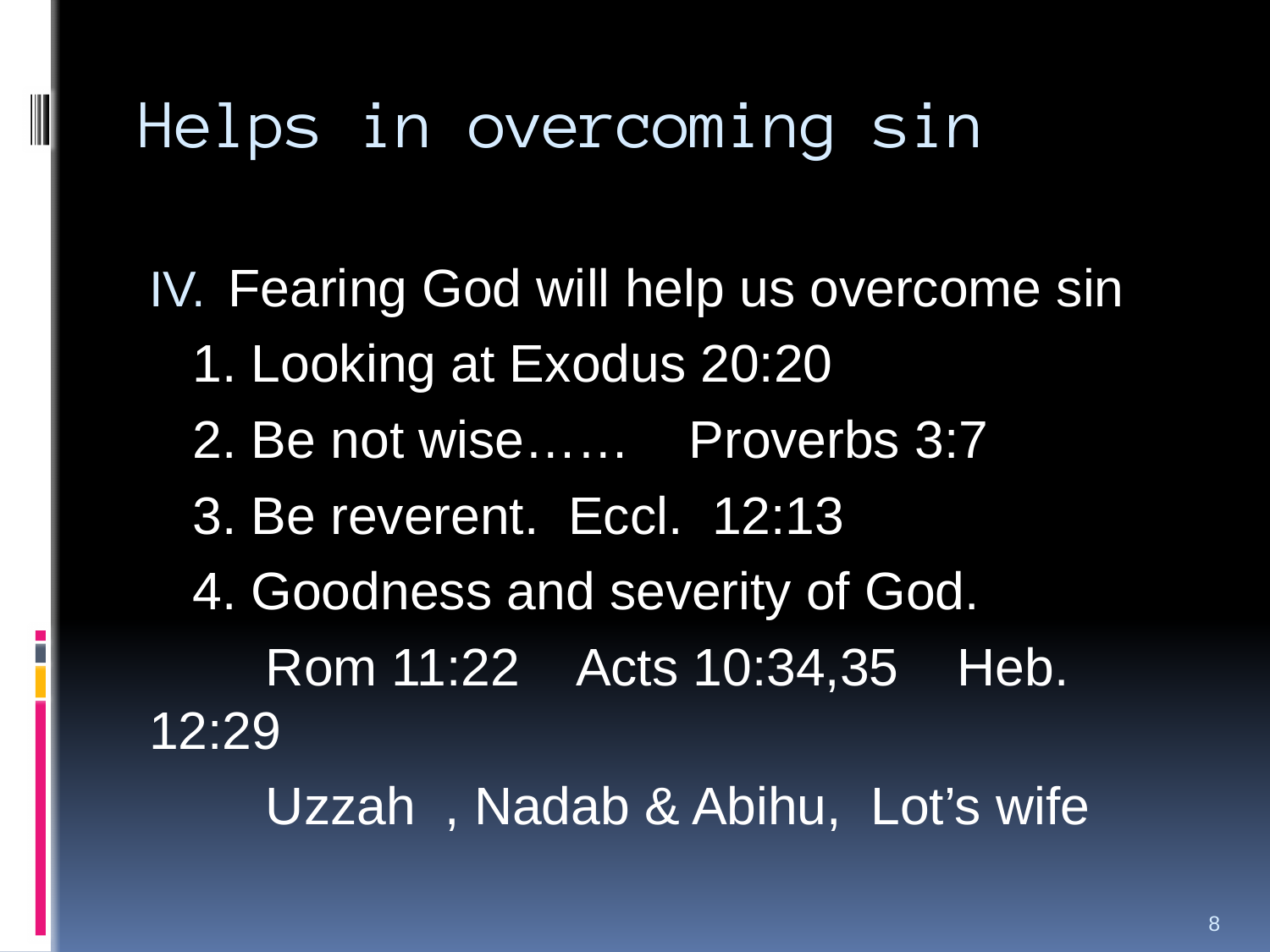

# Helps in overcoming sin
Fearing God will help us overcome sin
   1. Looking at Exodus 20:20
   2. Be not wise……    Proverbs 3:7
   3. Be reverent.  Eccl.  12:13
   4. Goodness and severity of God.
        Rom 11:22    Acts 10:34,35    Heb. 12:29
        Uzzah  , Nadab & Abihu,  Lot’s wife
8